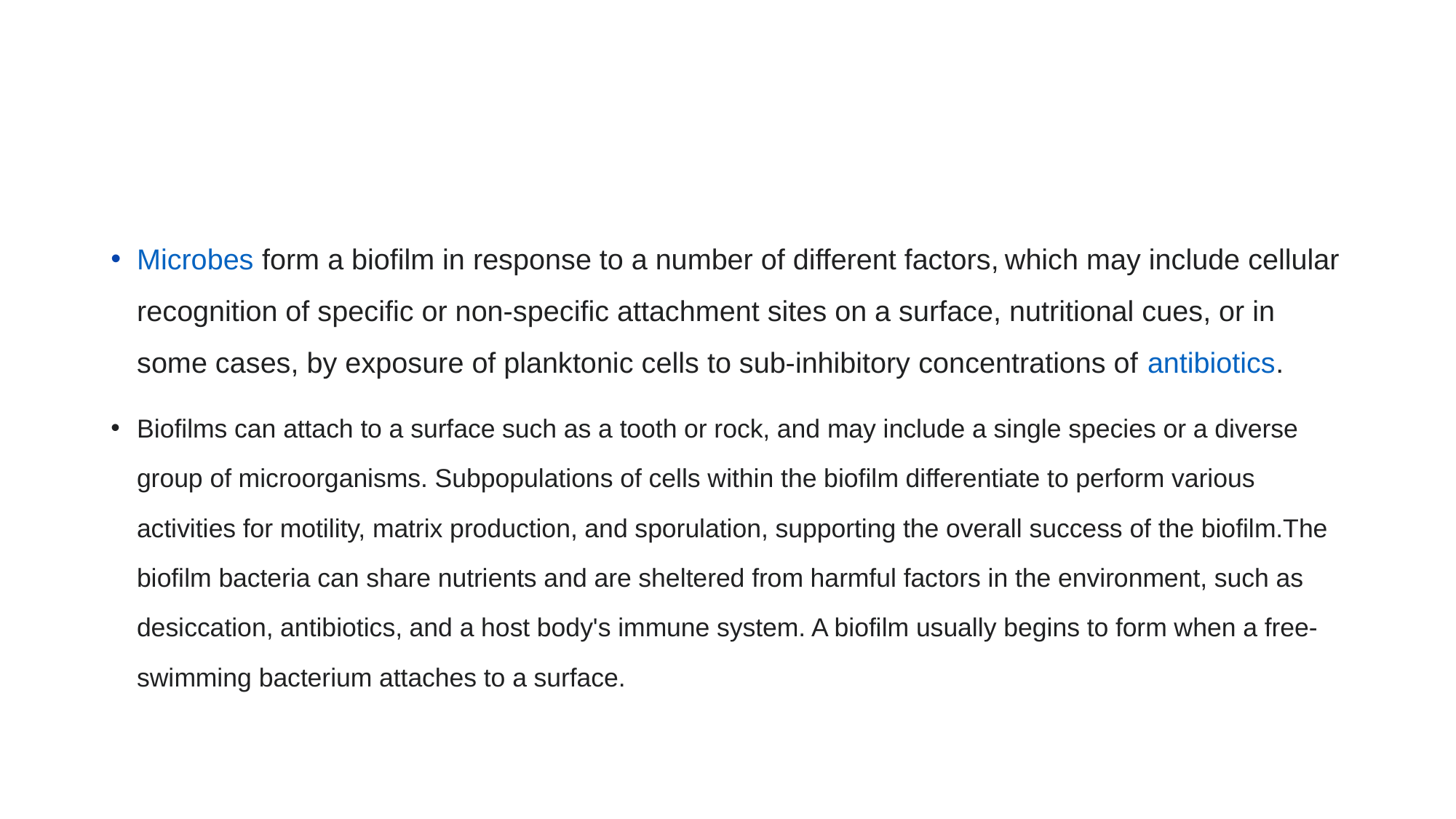

Microbes form a biofilm in response to a number of different factors, which may include cellular recognition of specific or non-specific attachment sites on a surface, nutritional cues, or in some cases, by exposure of planktonic cells to sub-inhibitory concentrations of antibiotics.
Biofilms can attach to a surface such as a tooth or rock, and may include a single species or a diverse group of microorganisms. Subpopulations of cells within the biofilm differentiate to perform various activities for motility, matrix production, and sporulation, supporting the overall success of the biofilm.The biofilm bacteria can share nutrients and are sheltered from harmful factors in the environment, such as desiccation, antibiotics, and a host body's immune system. A biofilm usually begins to form when a free-swimming bacterium attaches to a surface.